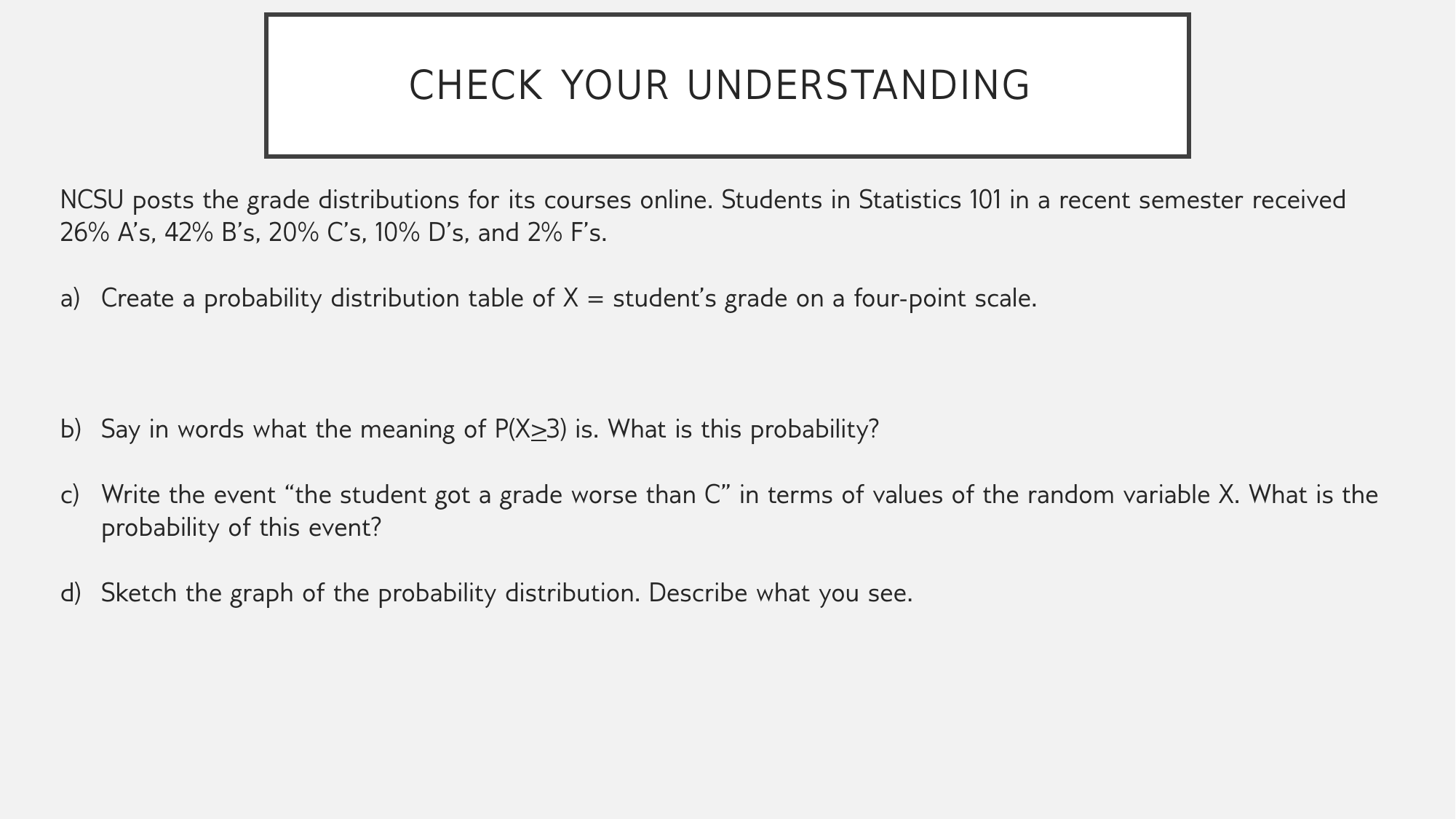

# Check Your understanding
NCSU posts the grade distributions for its courses online. Students in Statistics 101 in a recent semester received 26% A’s, 42% B’s, 20% C’s, 10% D’s, and 2% F’s.

Create a probability distribution table of X = student’s grade on a four-point scale.

Say in words what the meaning of P(X>3) is. What is this probability?

Write the event “the student got a grade worse than C” in terms of values of the random variable X. What is the probability of this event?

Sketch the graph of the probability distribution. Describe what you see.